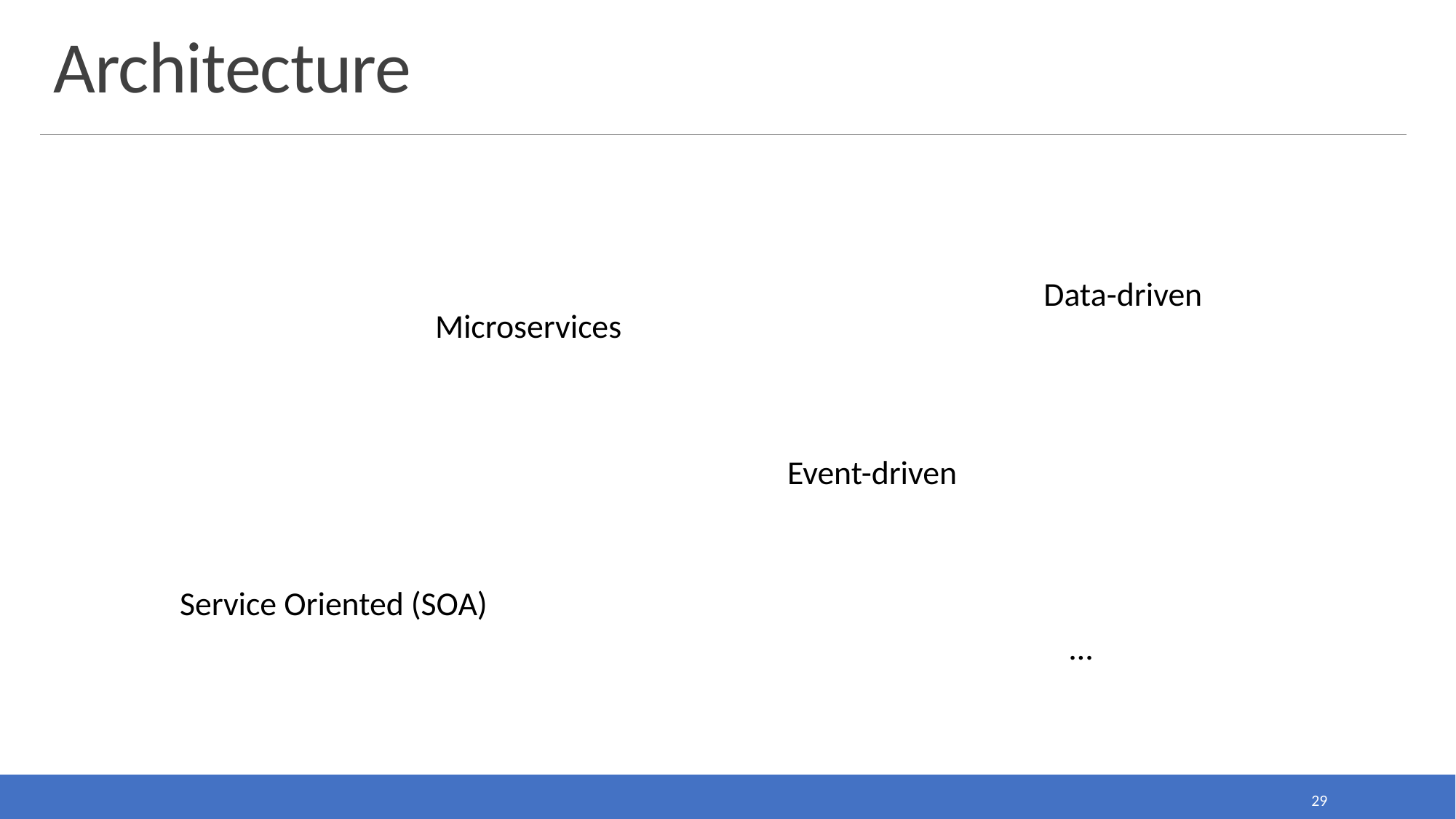

# Architecture
Data-driven
Microservices
Event-driven
Service Oriented (SOA)
…
29